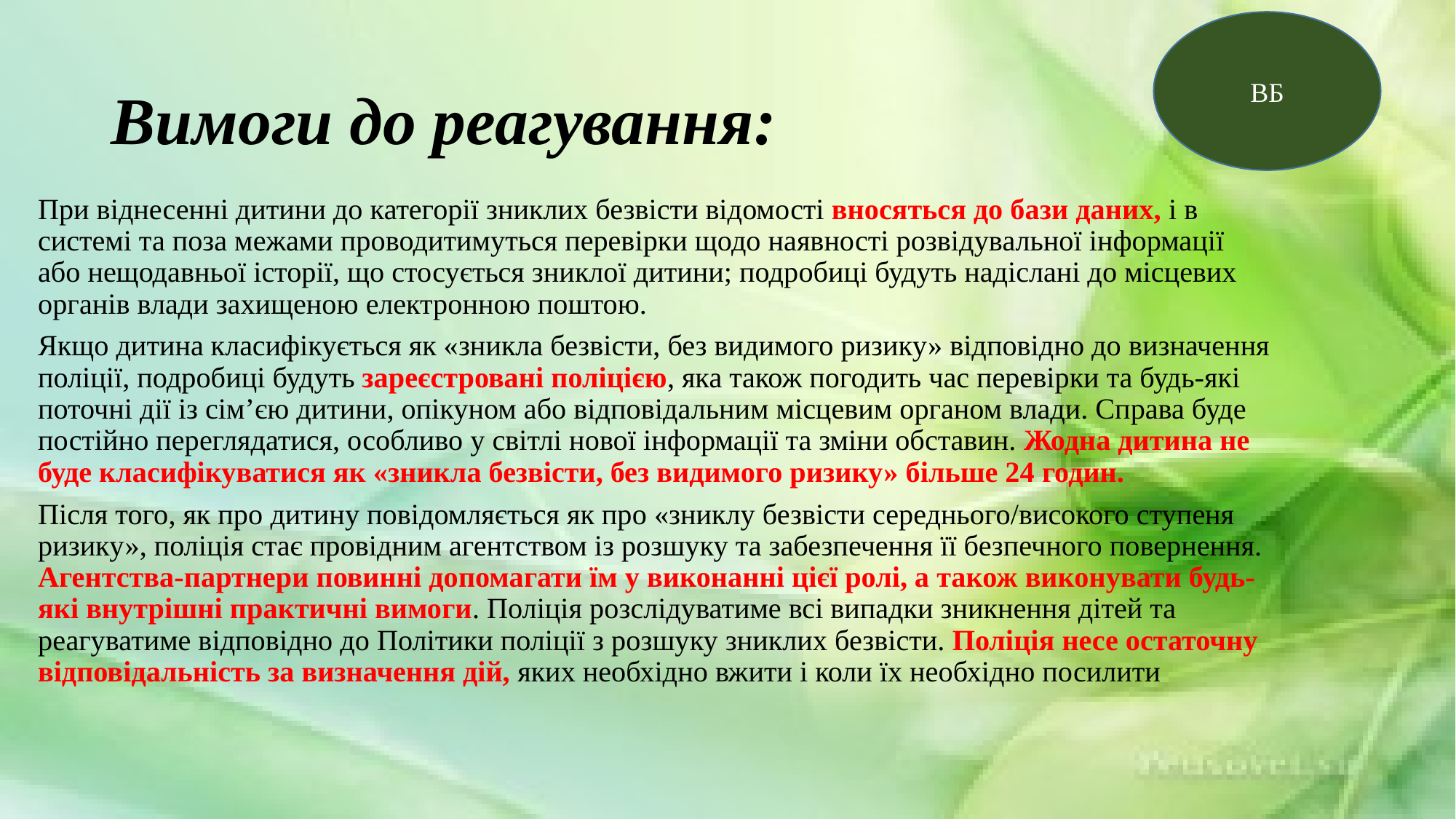

ВБ
# Вимоги до реагування:
При віднесенні дитини до категорії зниклих безвісти відомості вносяться до бази даних, і в системі та поза межами проводитимуться перевірки щодо наявності розвідувальної інформації або нещодавньої історії, що стосується зниклої дитини; подробиці будуть надіслані до місцевих органів влади захищеною електронною поштою.
Якщо дитина класифікується як «зникла безвісти, без видимого ризику» відповідно до визначення поліції, подробиці будуть зареєстровані поліцією, яка також погодить час перевірки та будь-які поточні дії із сім’єю дитини, опікуном або відповідальним місцевим органом влади. Справа буде постійно переглядатися, особливо у світлі нової інформації та зміни обставин. Жодна дитина не буде класифікуватися як «зникла безвісти, без видимого ризику» більше 24 годин.
Після того, як про дитину повідомляється як про «зниклу безвісти середнього/високого ступеня ризику», поліція стає провідним агентством із розшуку та забезпечення її безпечного повернення. Агентства-партнери повинні допомагати їм у виконанні цієї ролі, а також виконувати будь-які внутрішні практичні вимоги. Поліція розслідуватиме всі випадки зникнення дітей та реагуватиме відповідно до Політики поліції з розшуку зниклих безвісти. Поліція несе остаточну відповідальність за визначення дій, яких необхідно вжити і коли їх необхідно посилити